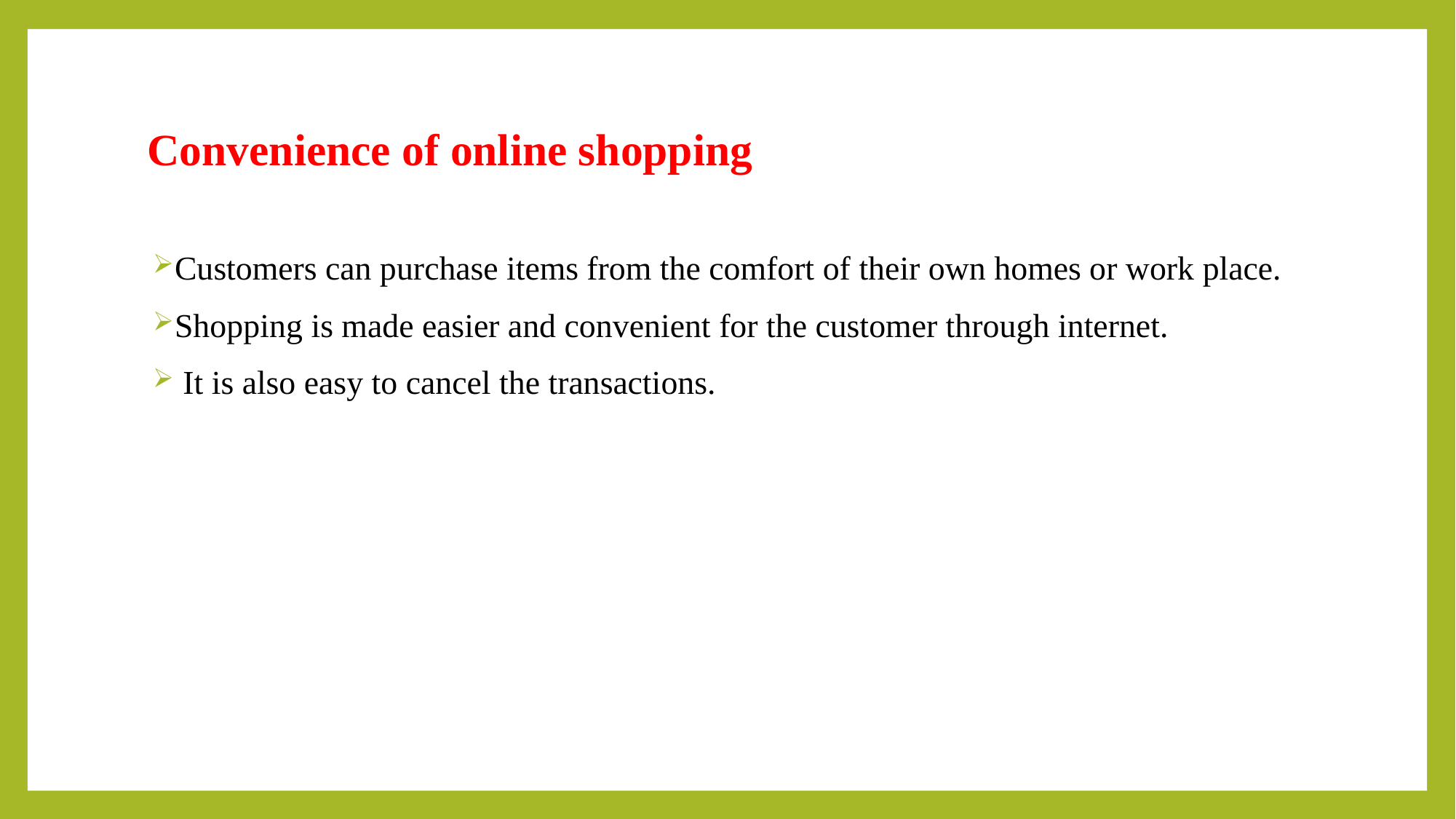

# Convenience of online shopping
Customers can purchase items from the comfort of their own homes or work place.
Shopping is made easier and convenient for the customer through internet.
 It is also easy to cancel the transactions.